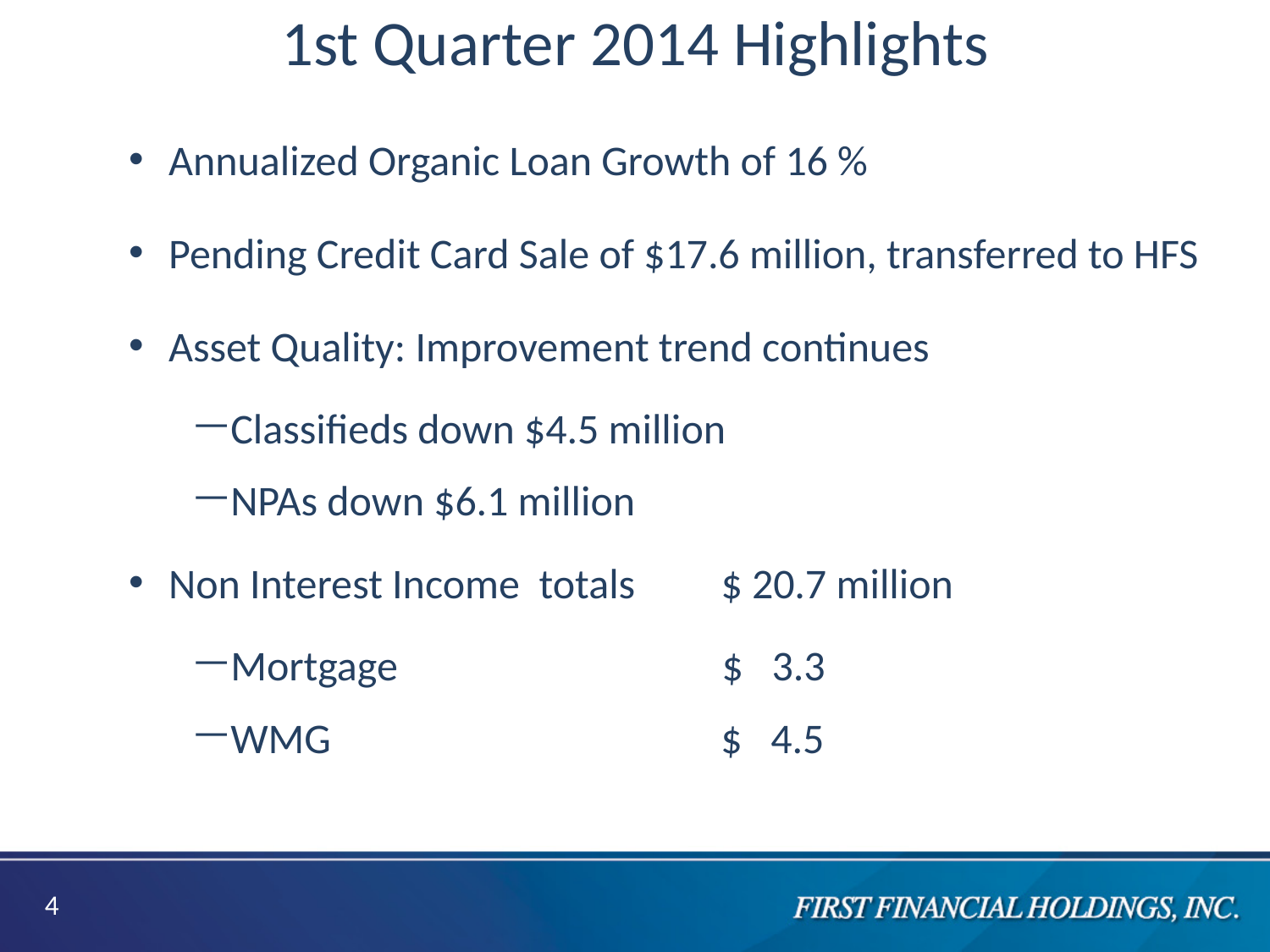

# 1st Quarter 2014 Highlights
Annualized Organic Loan Growth of 16 %
Pending Credit Card Sale of $17.6 million, transferred to HFS
Asset Quality: Improvement trend continues
Classifieds down $4.5 million
NPAs down $6.1 million
Non Interest Income  totals         $ 20.7 million
Mortgage                                  $   3.3
WMG                                         $   4.5
4